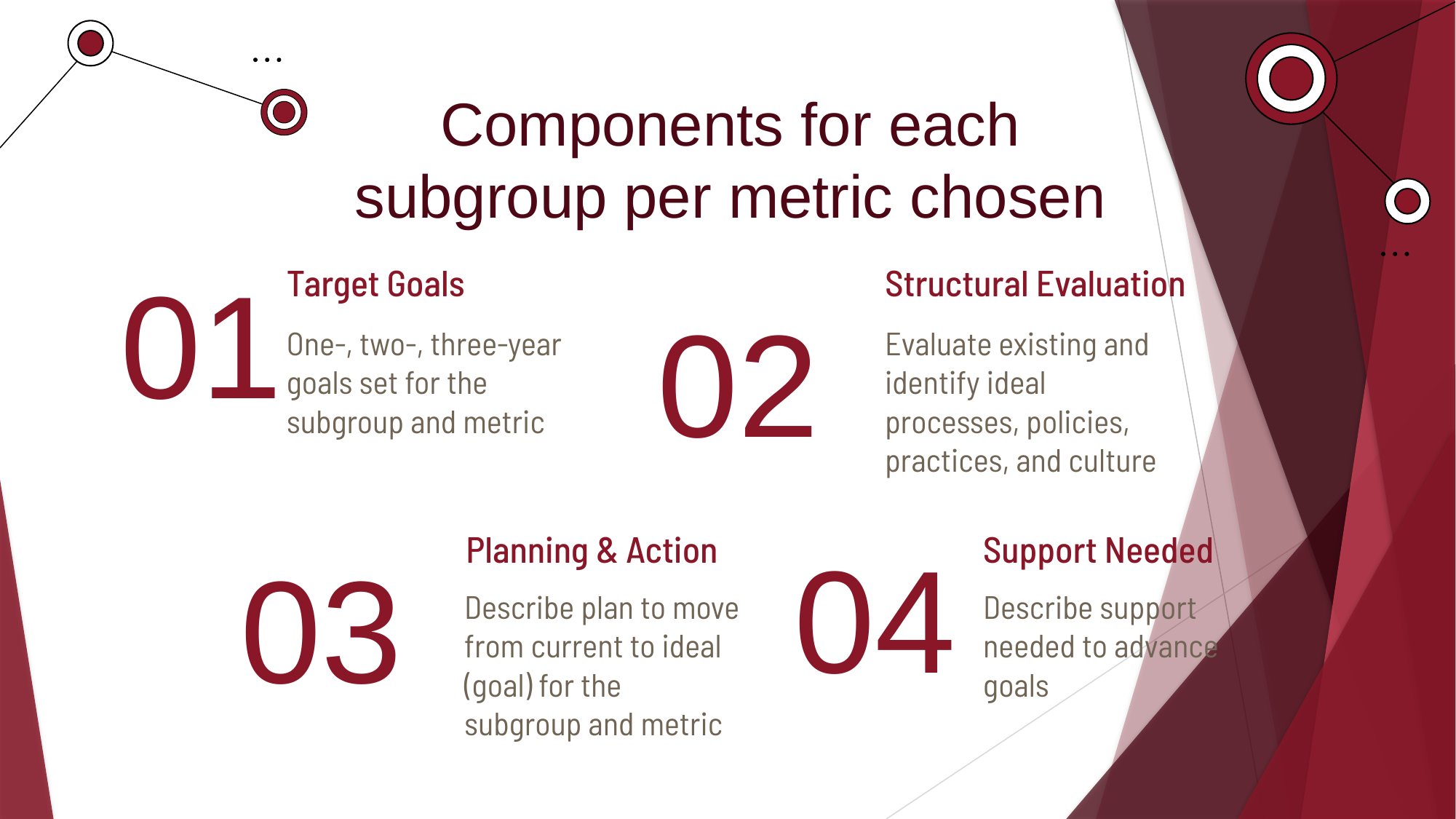

# Components for each subgroup per metric chosen
01
Target Goals
Structural Evaluation
02
One-, two-, three-year goals set for the subgroup and metric
Evaluate existing and identify ideal processes, policies, practices, and culture
Planning & Action
Support Needed
03
04
Describe support needed to advance goals
Describe plan to move from current to ideal (goal) for the subgroup and metric